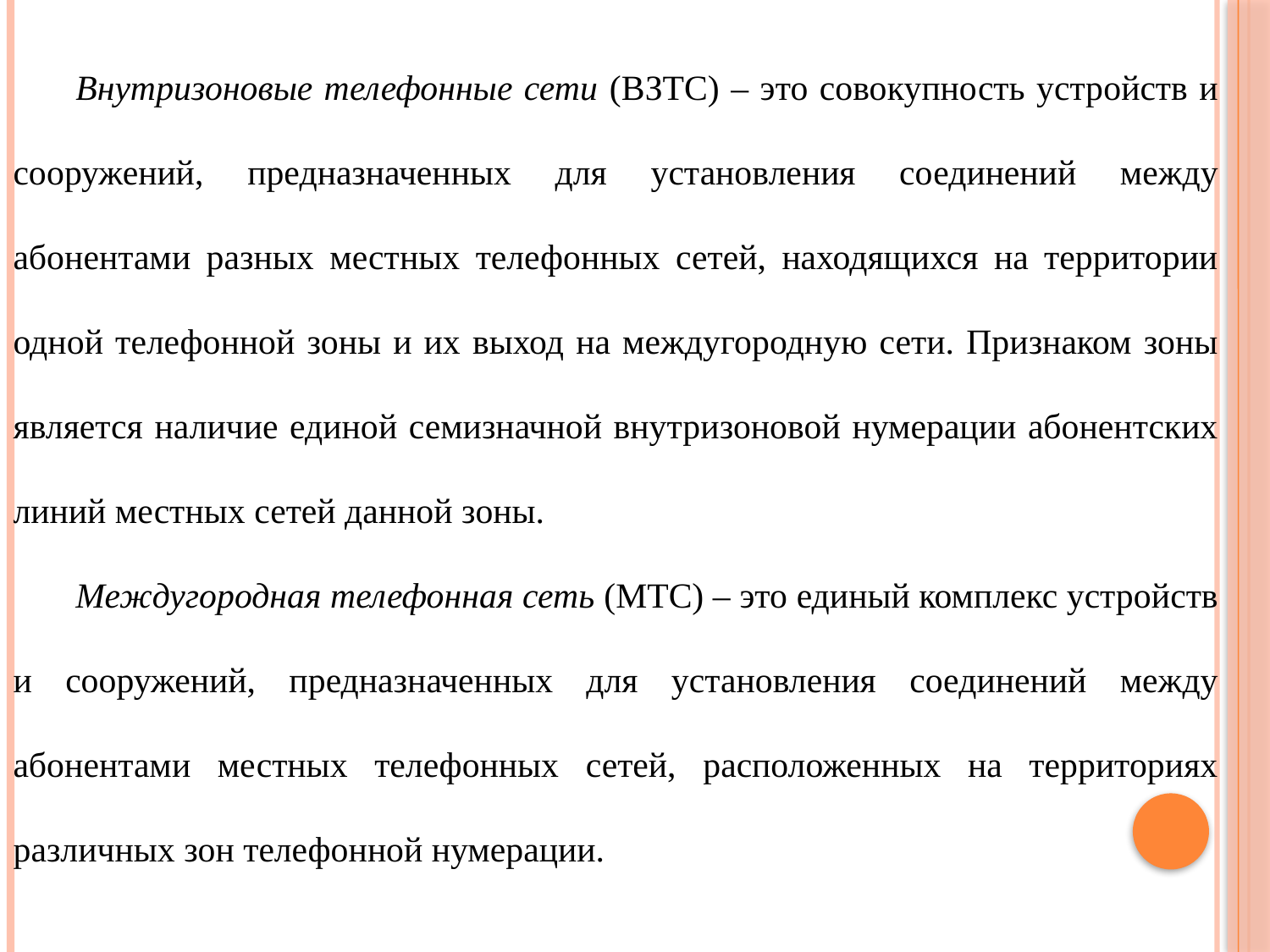

Внутризоновые телефонные сети (ВЗТС) – это совокупность устройств и сооружений, предназначенных для установления соединений между абонентами разных местных телефонных сетей, находящихся на территории одной телефонной зоны и их выход на междугородную сети. Признаком зоны является наличие единой семизначной внутризоновой нумерации абонентских линий местных сетей данной зоны.
Междугородная телефонная сеть (МТС) – это единый комплекс устройств и сооружений, предназначенных для установления соединений между абонентами местных телефонных сетей, расположенных на территориях различных зон телефонной нумерации.